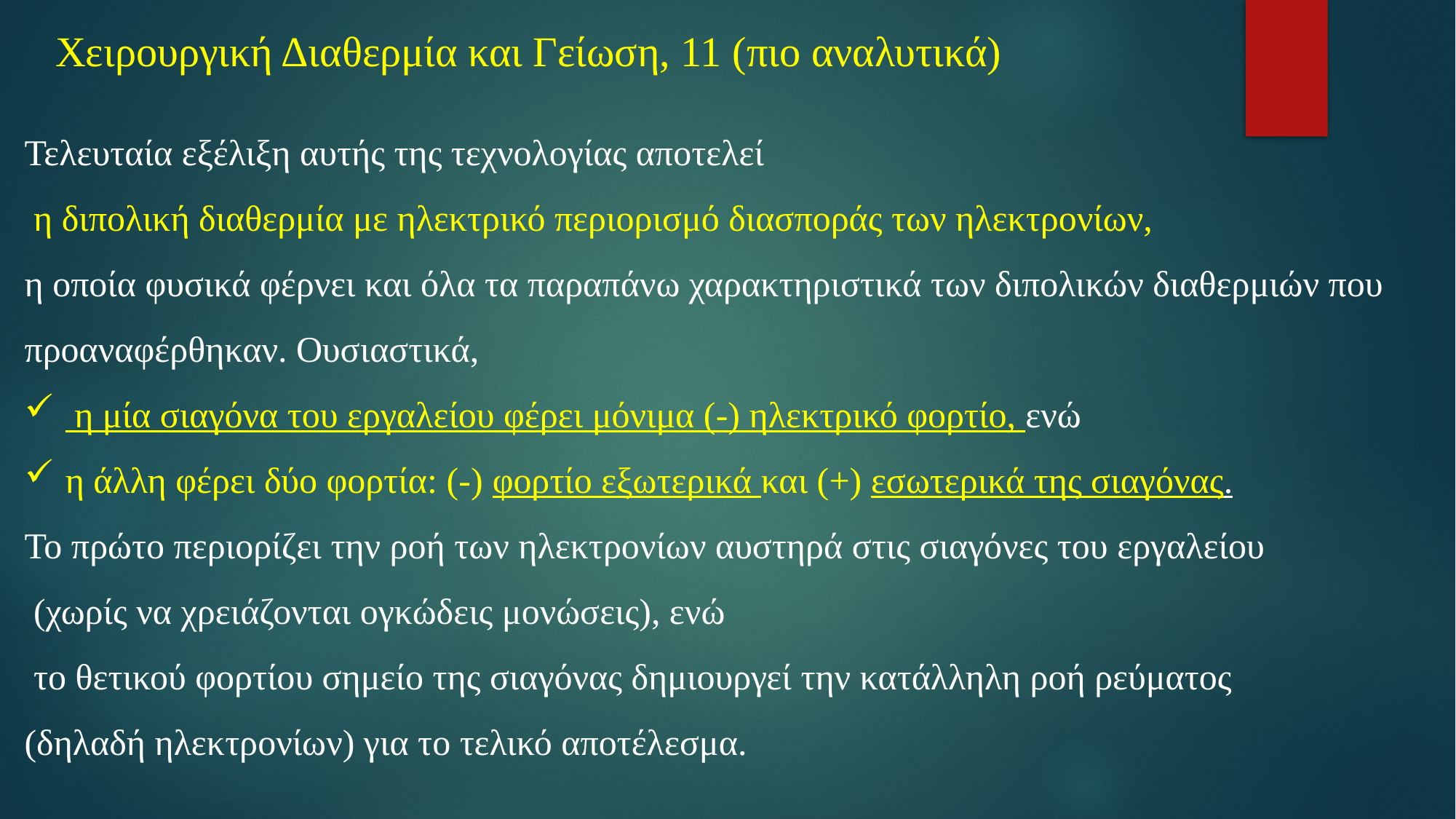

# Χειρουργική Διαθερμία και Γείωση, 11 (πιο αναλυτικά)
Τελευταία εξέλιξη αυτής της τεχνολογίας αποτελεί
 η διπολική διαθερμία με ηλεκτρικό περιορισμό διασποράς των ηλεκτρονίων,
η οποία φυσικά φέρνει και όλα τα παραπάνω χαρακτηριστικά των διπολικών διαθερμιών που προαναφέρθηκαν. Ουσιαστικά,
 η μία σιαγόνα του εργαλείου φέρει μόνιμα (-) ηλεκτρικό φορτίο, ενώ
η άλλη φέρει δύο φορτία: (-) φορτίο εξωτερικά και (+) εσωτερικά της σιαγόνας.
Το πρώτο περιορίζει την ροή των ηλεκτρονίων αυστηρά στις σιαγόνες του εργαλείου
 (χωρίς να χρειάζονται ογκώδεις μονώσεις), ενώ
 το θετικού φορτίου σημείο της σιαγόνας δημιουργεί την κατάλληλη ροή ρεύματος
(δηλαδή ηλεκτρονίων) για το τελικό αποτέλεσμα.